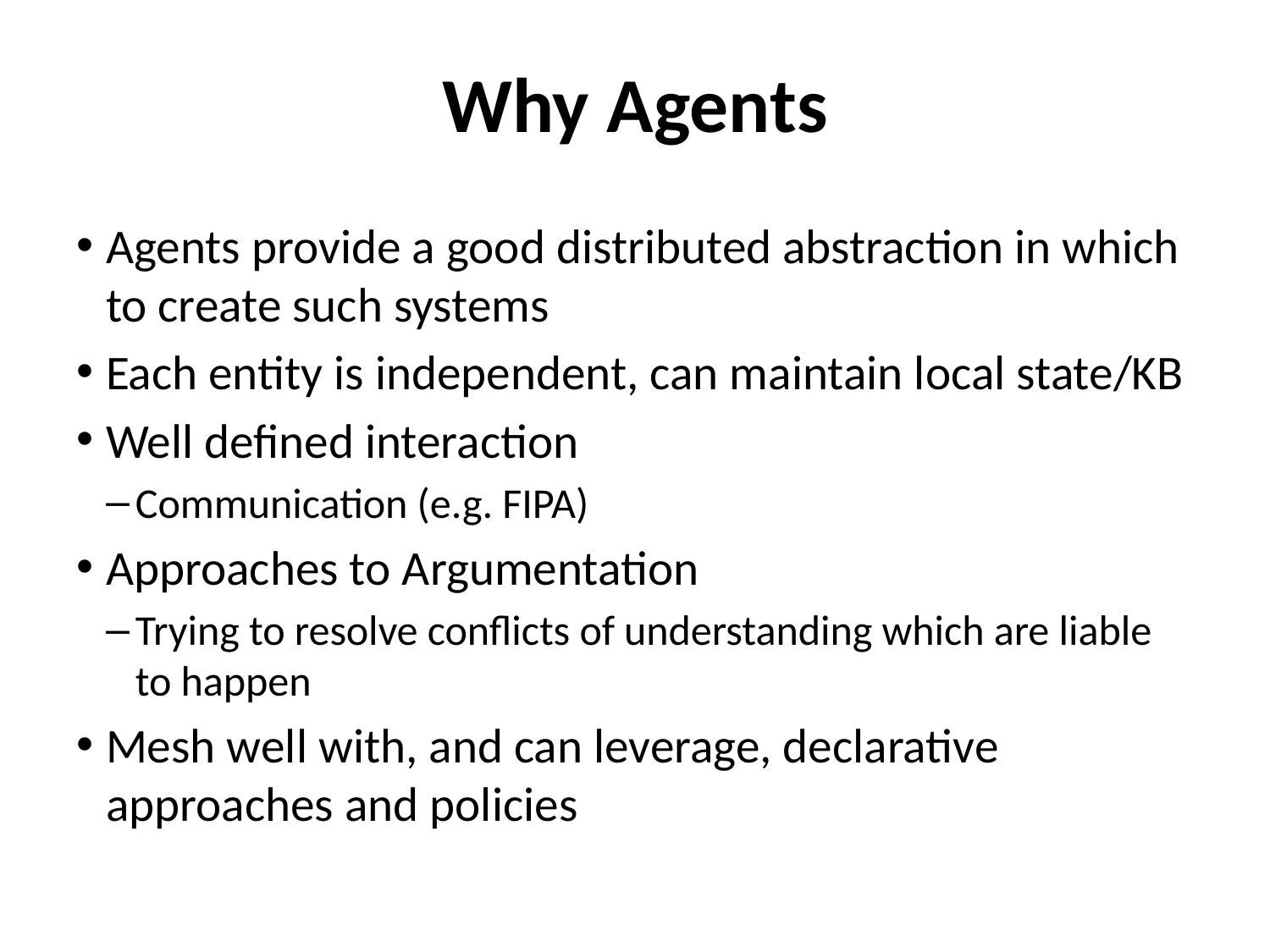

# Why Agents
Agents provide a good distributed abstraction in which to create such systems
Each entity is independent, can maintain local state/KB
Well defined interaction
Communication (e.g. FIPA)
Approaches to Argumentation
Trying to resolve conflicts of understanding which are liable to happen
Mesh well with, and can leverage, declarative approaches and policies